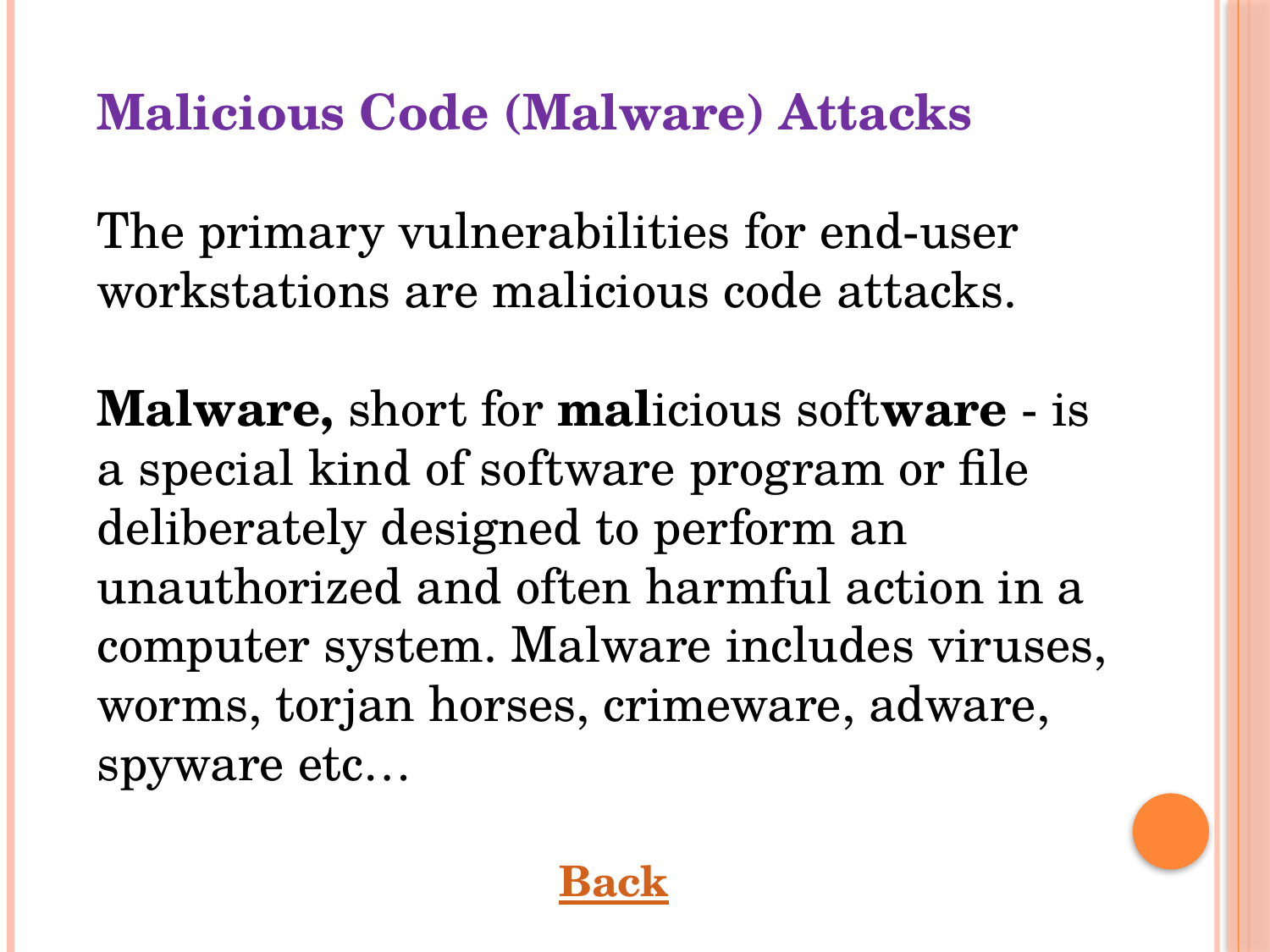

Malicious Code (Malware) Attacks

The primary vulnerabilities for end-user workstations are malicious code attacks.

Malware, short for malicious software - is a special kind of software program or file deliberately designed to perform an unauthorized and often harmful action in a computer system. Malware includes viruses, worms, torjan horses, crimeware, adware, spyware etc…

Back